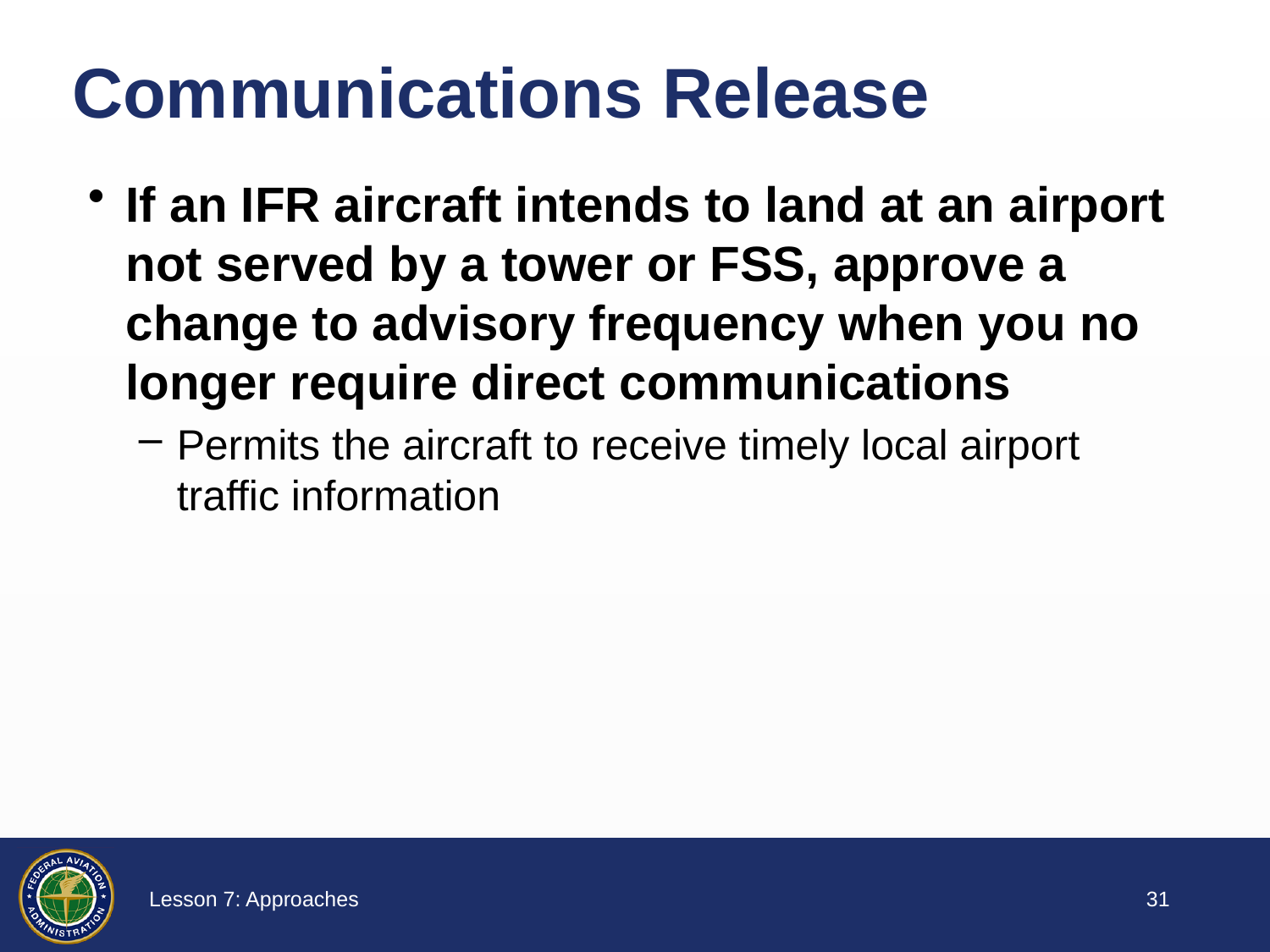

# Communications Release
If an IFR aircraft intends to land at an airport not served by a tower or FSS, approve a change to advisory frequency when you no longer require direct communications
Permits the aircraft to receive timely local airport traffic information

31